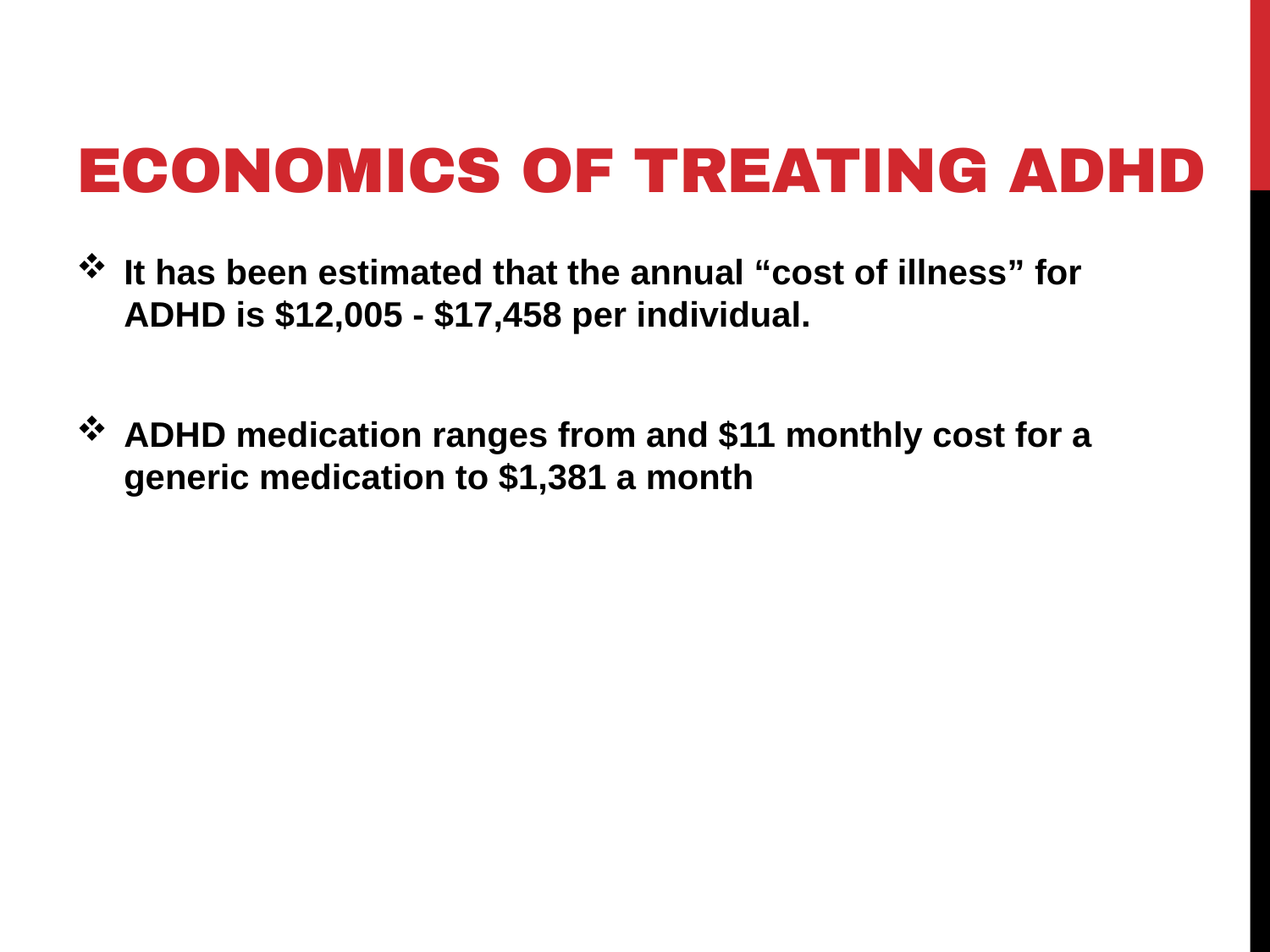

# Economics of treating adhd
It has been estimated that the annual “cost of illness” for ADHD is $12,005 - $17,458 per individual.

ADHD medication ranges from and $11 monthly cost for a generic medication to $1,381 a month